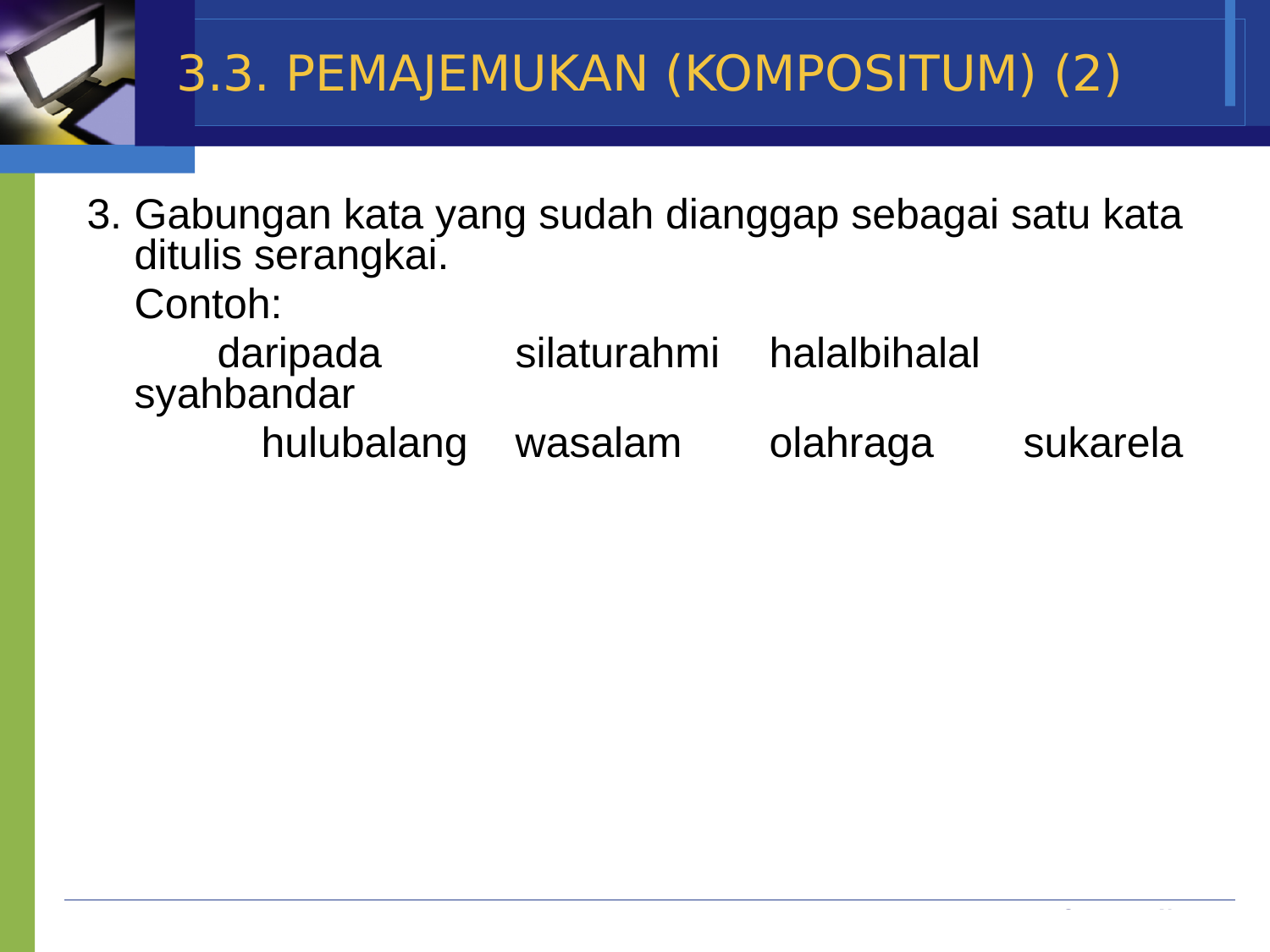

# 3.3. PEMAJEMUKAN (KOMPOSITUM) (2)
3.	Gabungan kata yang sudah dianggap sebagai satu kata ditulis serangkai.
	Contoh:
	       daripada 	silaturahmi 	halalbihalal 	syahbandar
		hulubalang 	wasalam 	olahraga 	sukarela
Company Name
www.themegallery.com